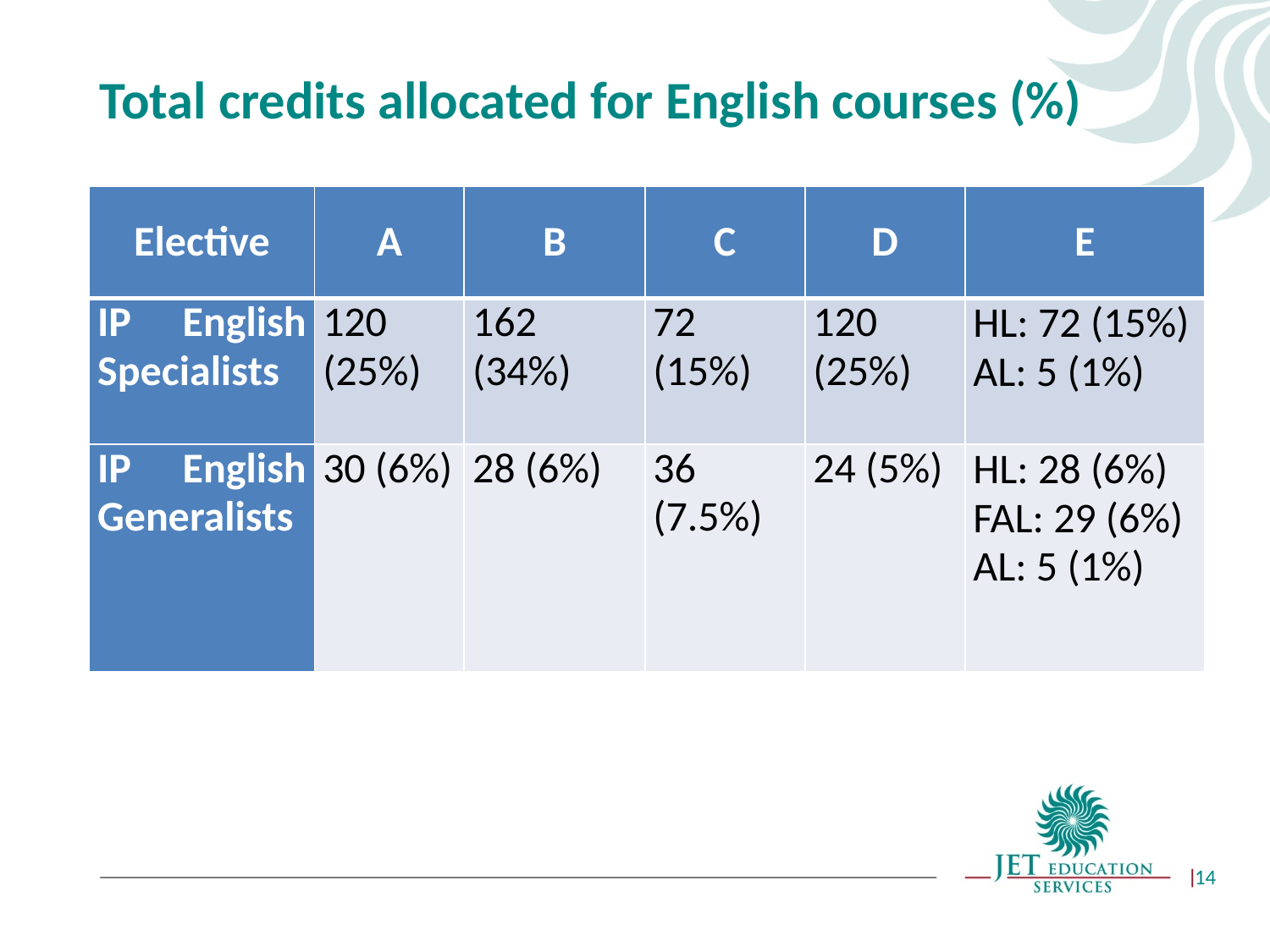

# Total credits allocated for English courses (%)
| Elective | A | B | C | D | E |
| --- | --- | --- | --- | --- | --- |
| IP English Specialists | 120 (25%) | 162 (34%) | 72 (15%) | 120 (25%) | HL: 72 (15%) AL: 5 (1%) |
| IP English Generalists | 30 (6%) | 28 (6%) | 36 (7.5%) | 24 (5%) | HL: 28 (6%) FAL: 29 (6%) AL: 5 (1%) |
14